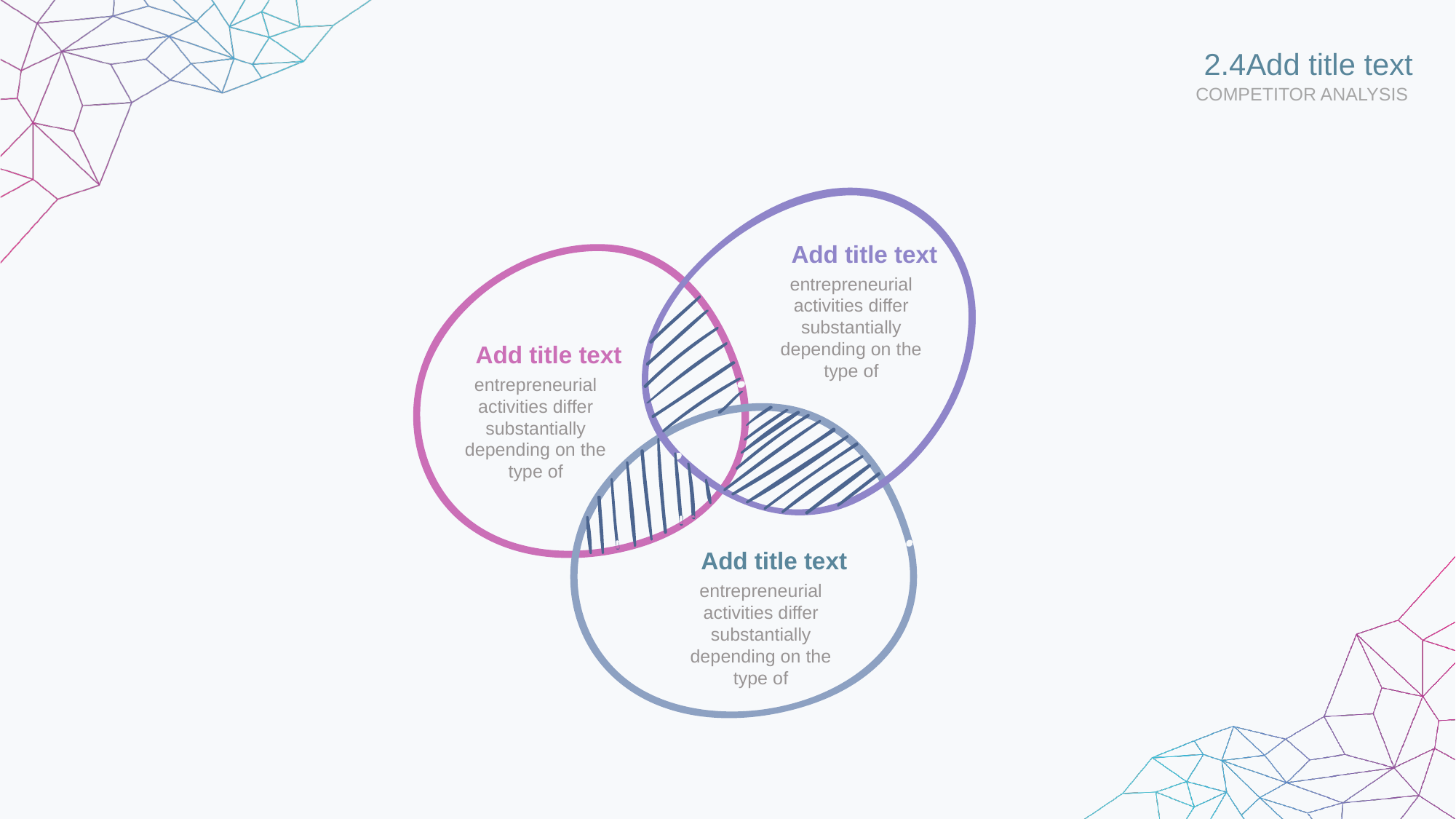

2.4Add title text
COMPETITOR ANALYSIS

Add title text
entrepreneurial activities differ substantially depending on the type of
Add title text
entrepreneurial activities differ substantially depending on the type of
Add title text
entrepreneurial activities differ substantially depending on the type of